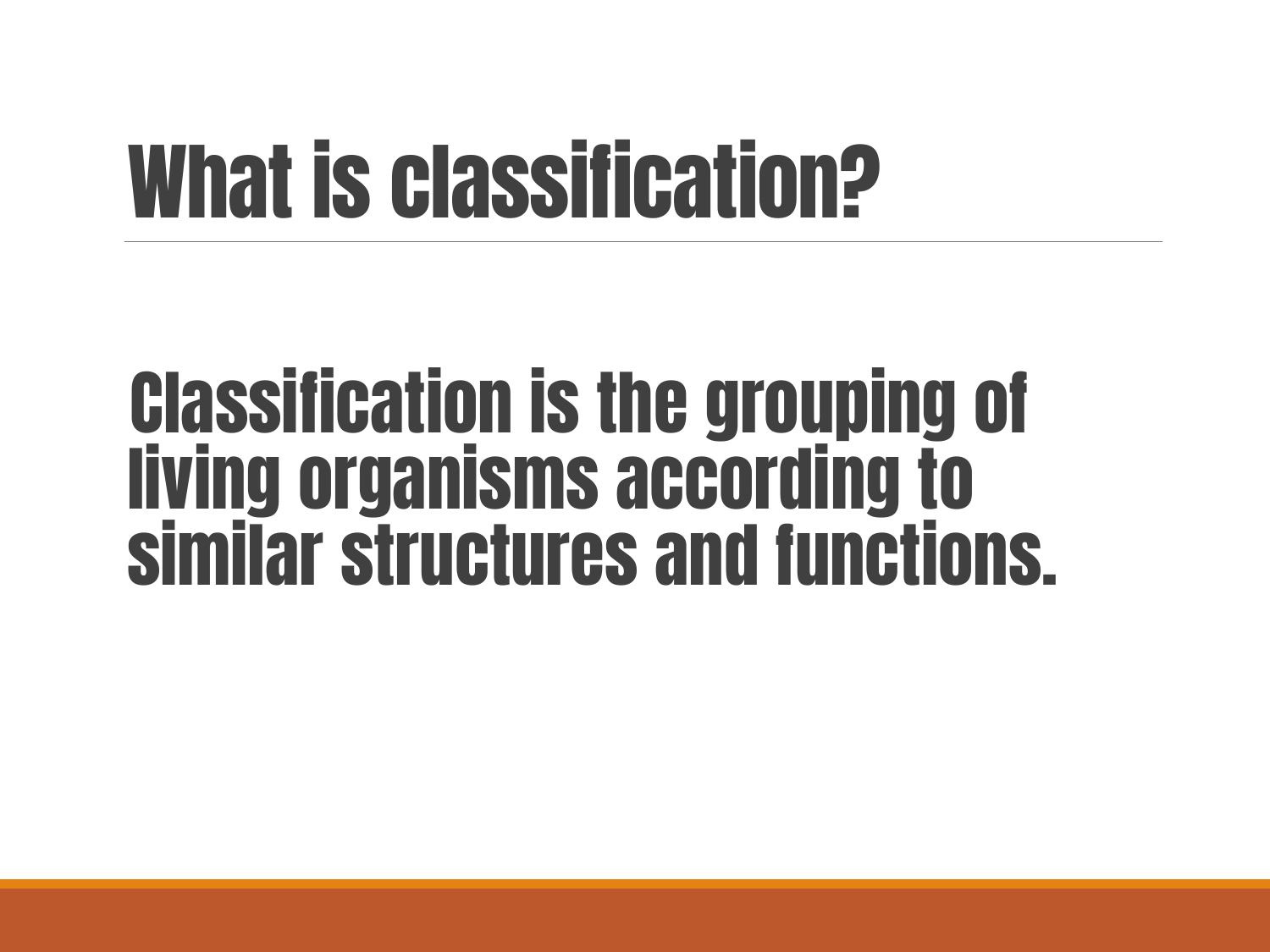

# What is classification?

Classification is the grouping of living organisms according to similar structures and functions.